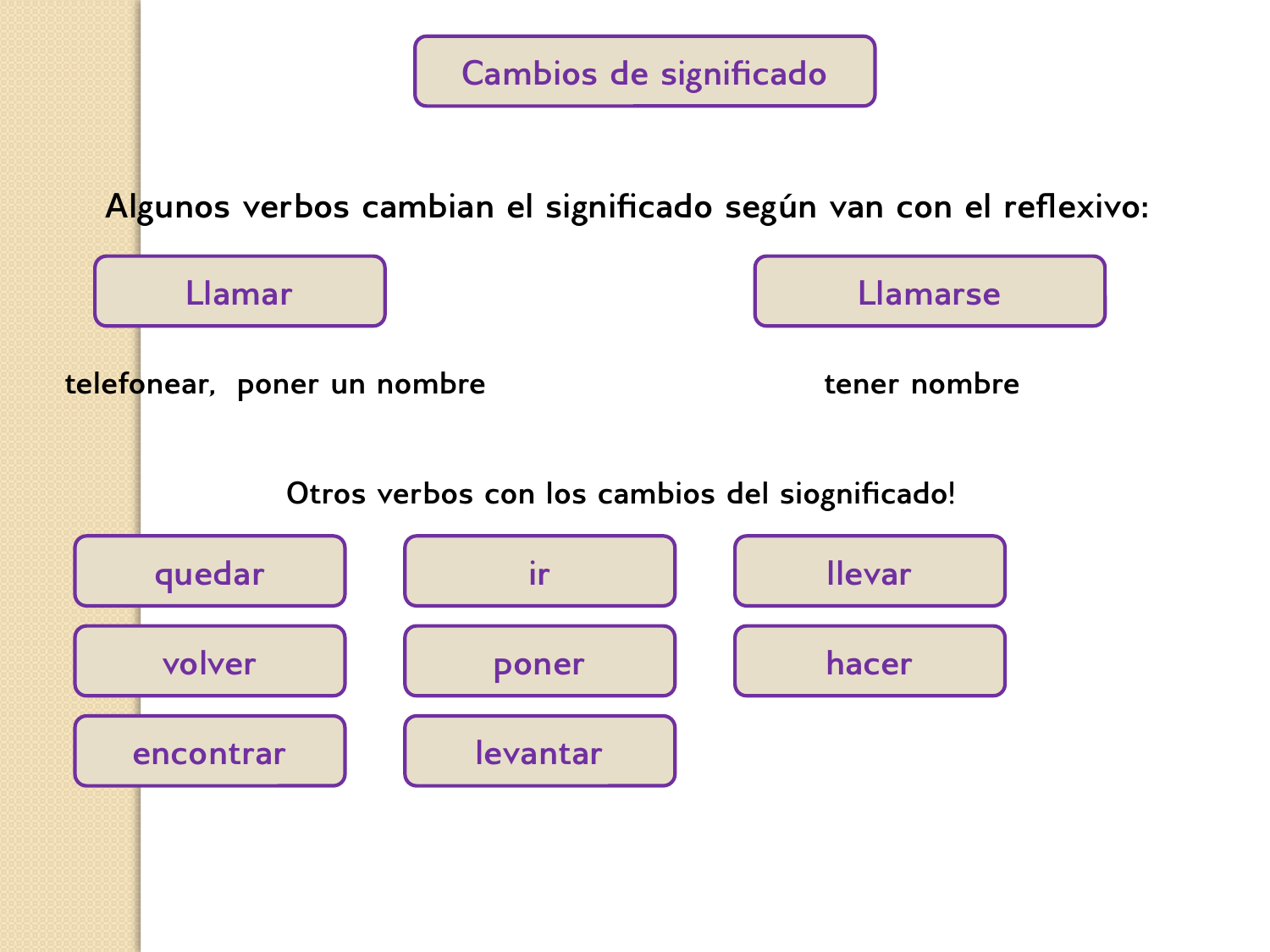

Cambios de significado
Algunos verbos cambian el significado según van con el reflexivo:
Llamar
Llamarse
telefonear,  poner un nombre
tener nombre
Otros verbos con los cambios del siognificado!
quedar
ir
llevar
volver
poner
hacer
encontrar
levantar